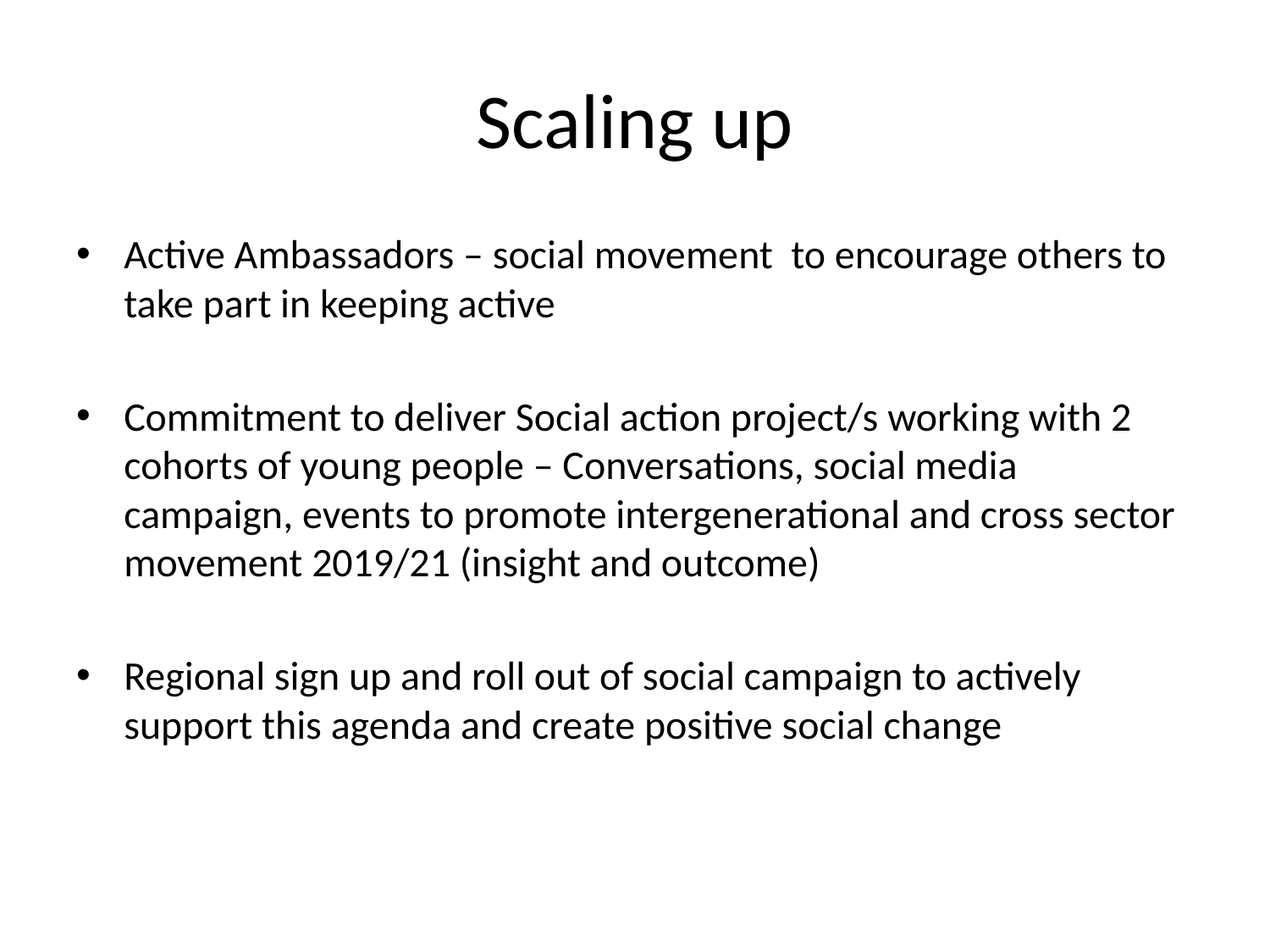

# Scaling up
Active Ambassadors – social movement  to encourage others to take part in keeping active

Commitment to deliver Social action project/s working with 2 cohorts of young people – Conversations, social media campaign, events to promote intergenerational and cross sector movement 2019/21 (insight and outcome)

Regional sign up and roll out of social campaign to actively support this agenda and create positive social change